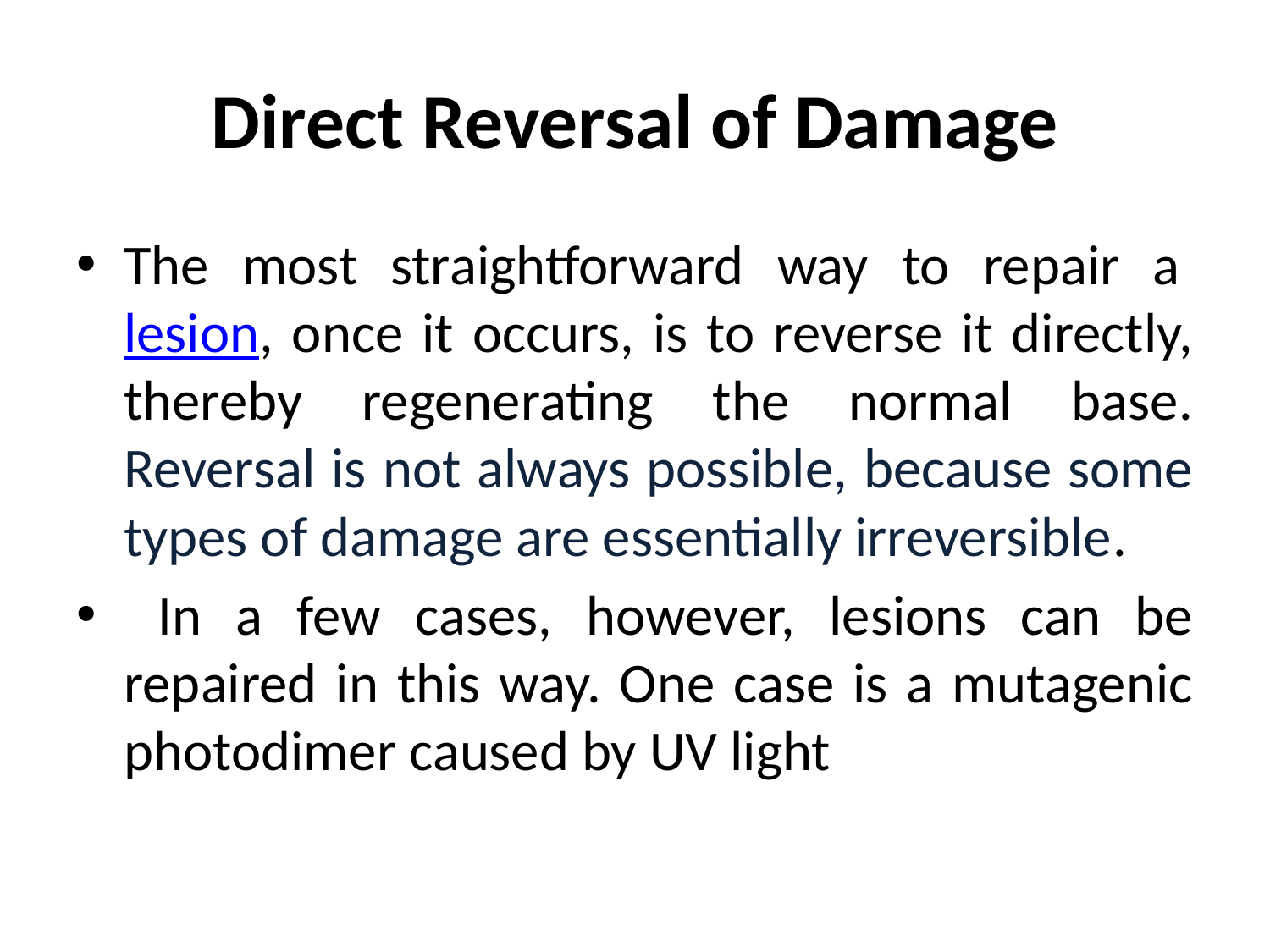

# Direct Reversal of Damage
The most straightforward way to repair a lesion, once it occurs, is to reverse it directly, thereby regenerating the normal base. Reversal is not always possible, because some types of damage are essentially irreversible.
 In a few cases, however, lesions can be repaired in this way. One case is a mutagenic photodimer caused by UV light